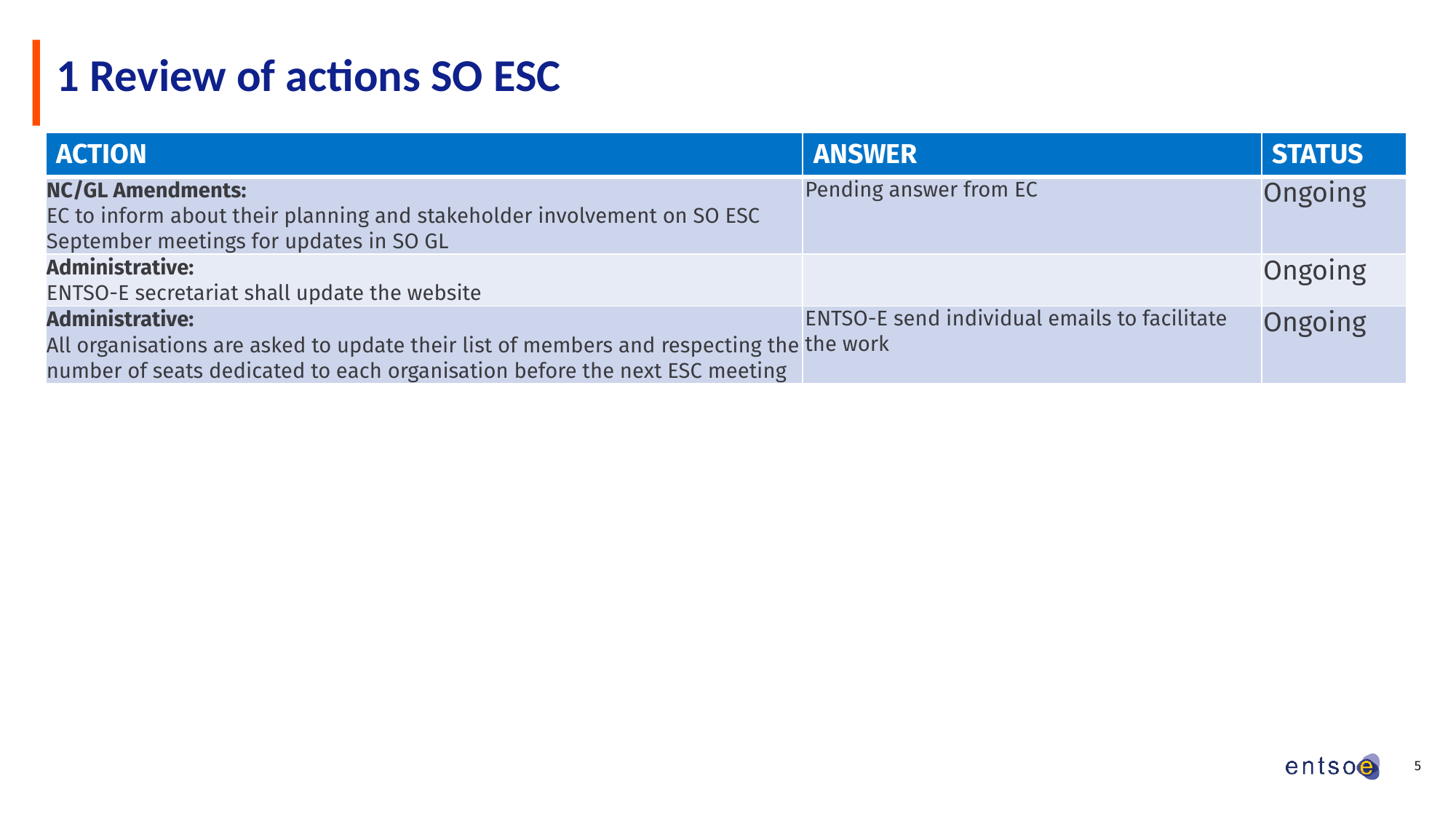

# 1 Review of actions SO ESC
| ACTION | ANSWER | STATUS |
| --- | --- | --- |
| NC/GL Amendments: EC to inform about their planning and stakeholder involvement on SO ESC September meetings for updates in SO GL | Pending answer from EC | Ongoing |
| Administrative: ENTSO-E secretariat shall update the website |  | Ongoing |
| Administrative: All organisations are asked to update their list of members and respecting the number of seats dedicated to each organisation before the next ESC meeting | ENTSO-E send individual emails to facilitate the work | Ongoing |